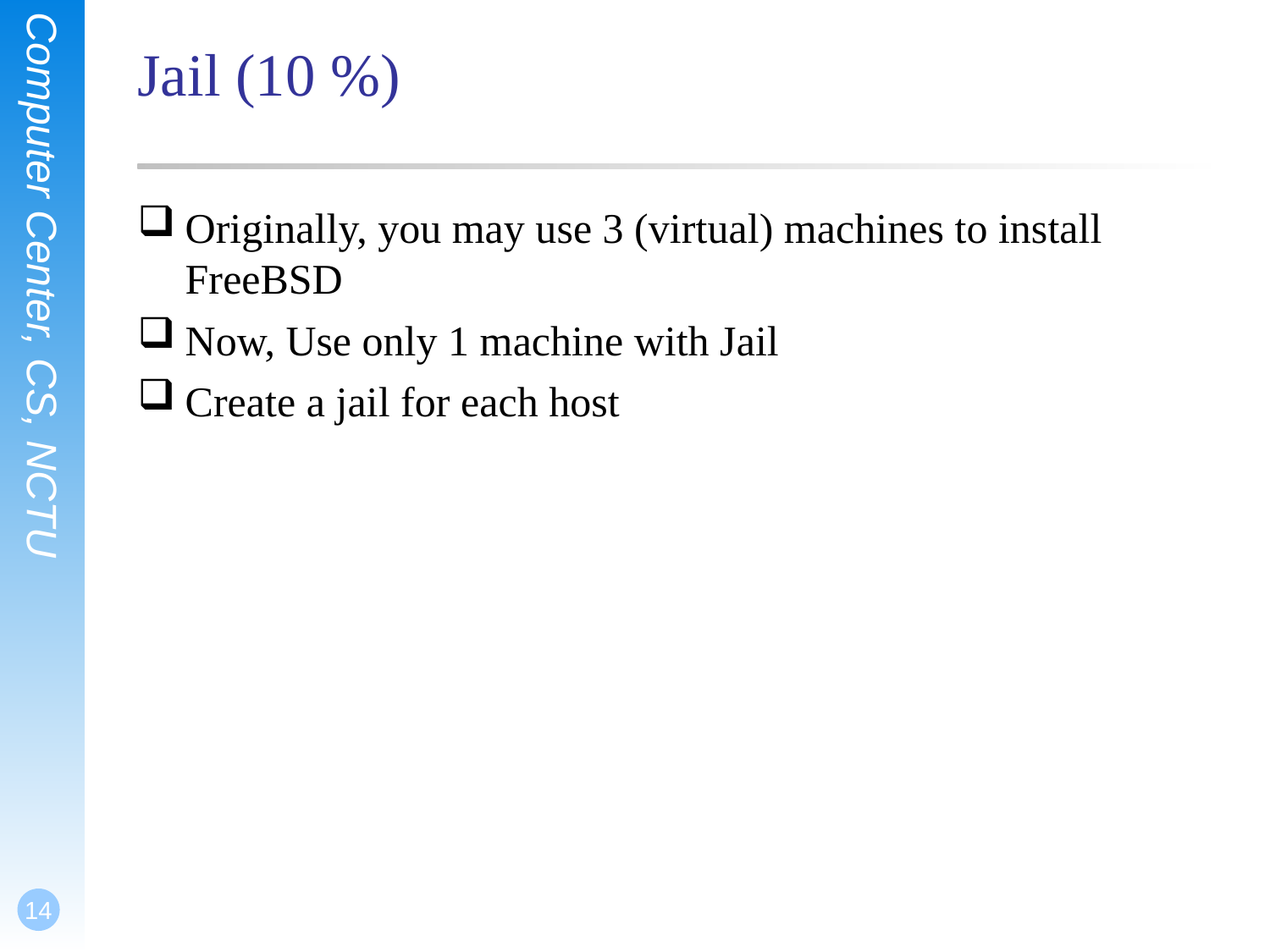

Jail (10 %)
Originally, you may use 3 (virtual) machines to install FreeBSD
Now, Use only 1 machine with Jail
Create a jail for each host